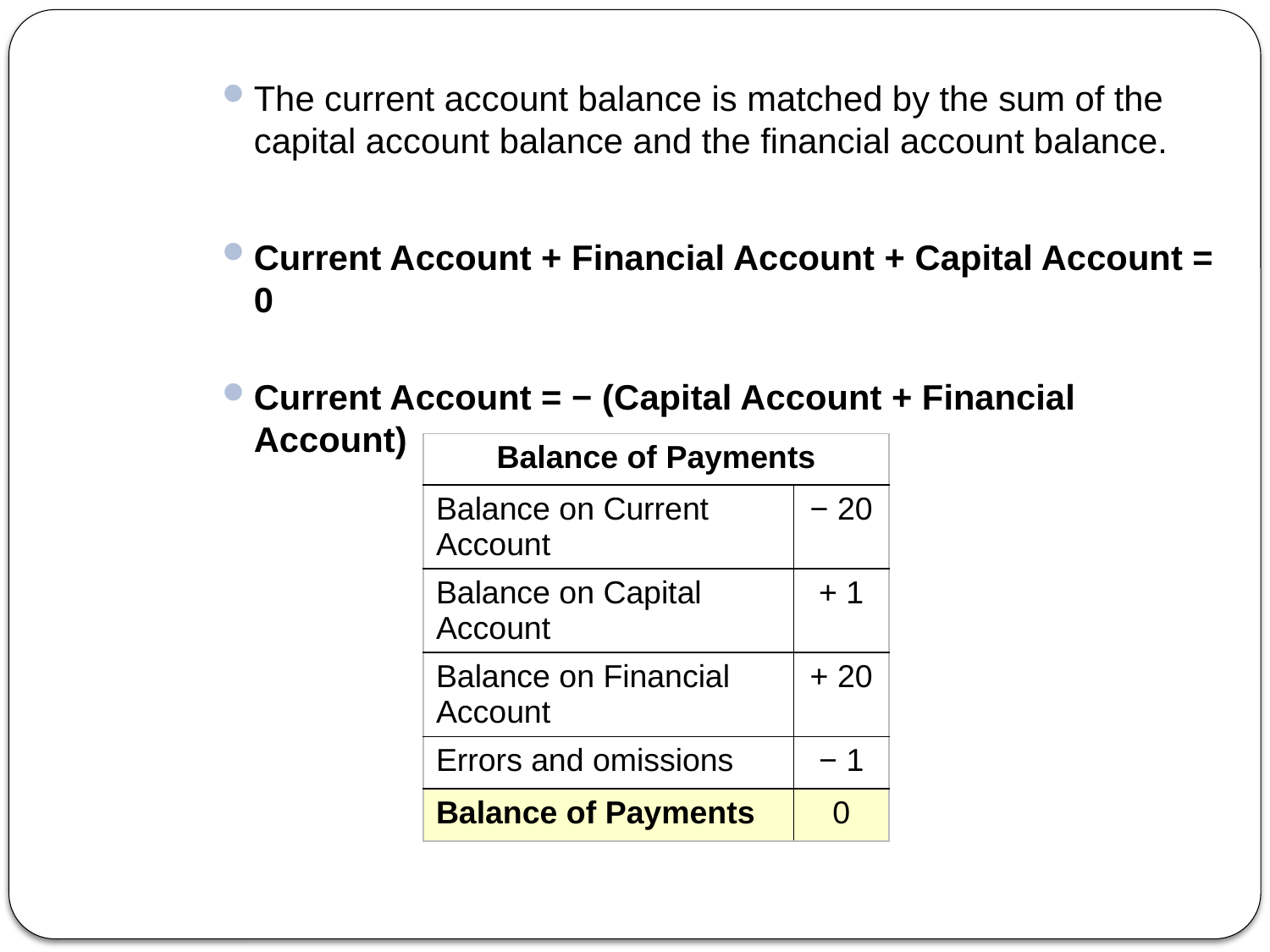

The current account balance is matched by the sum of the capital account balance and the financial account balance.

Current Account + Financial Account + Capital Account = 0

Current Account = − (Capital Account + Financial Account)

| Balance of Payments |  |
| --- | --- |
| Balance on Current Account | − 20 |
| Balance on Capital Account | + 1 |
| Balance on Financial Account | + 20 |
| Errors and omissions | − 1 |
| Balance of Payments | 0 |